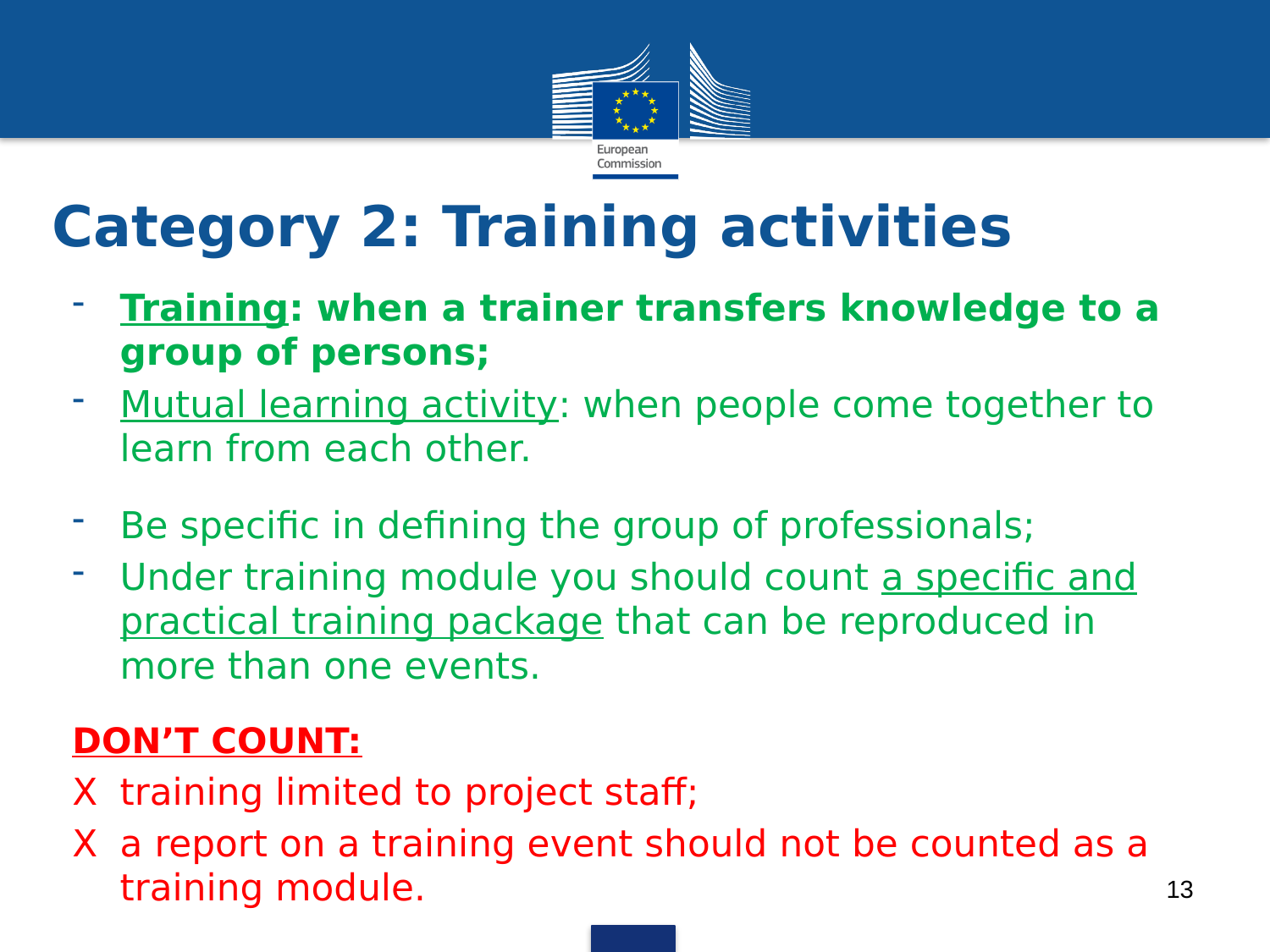

# Category 2: Training activities
Training: when a trainer transfers knowledge to a group of persons;
Mutual learning activity: when people come together to learn from each other.

Be specific in defining the group of professionals;
Under training module you should count a specific and practical training package that can be reproduced in more than one events.

DON’T COUNT:
X	training limited to project staff;
X	a report on a training event should not be counted as a training module.
13